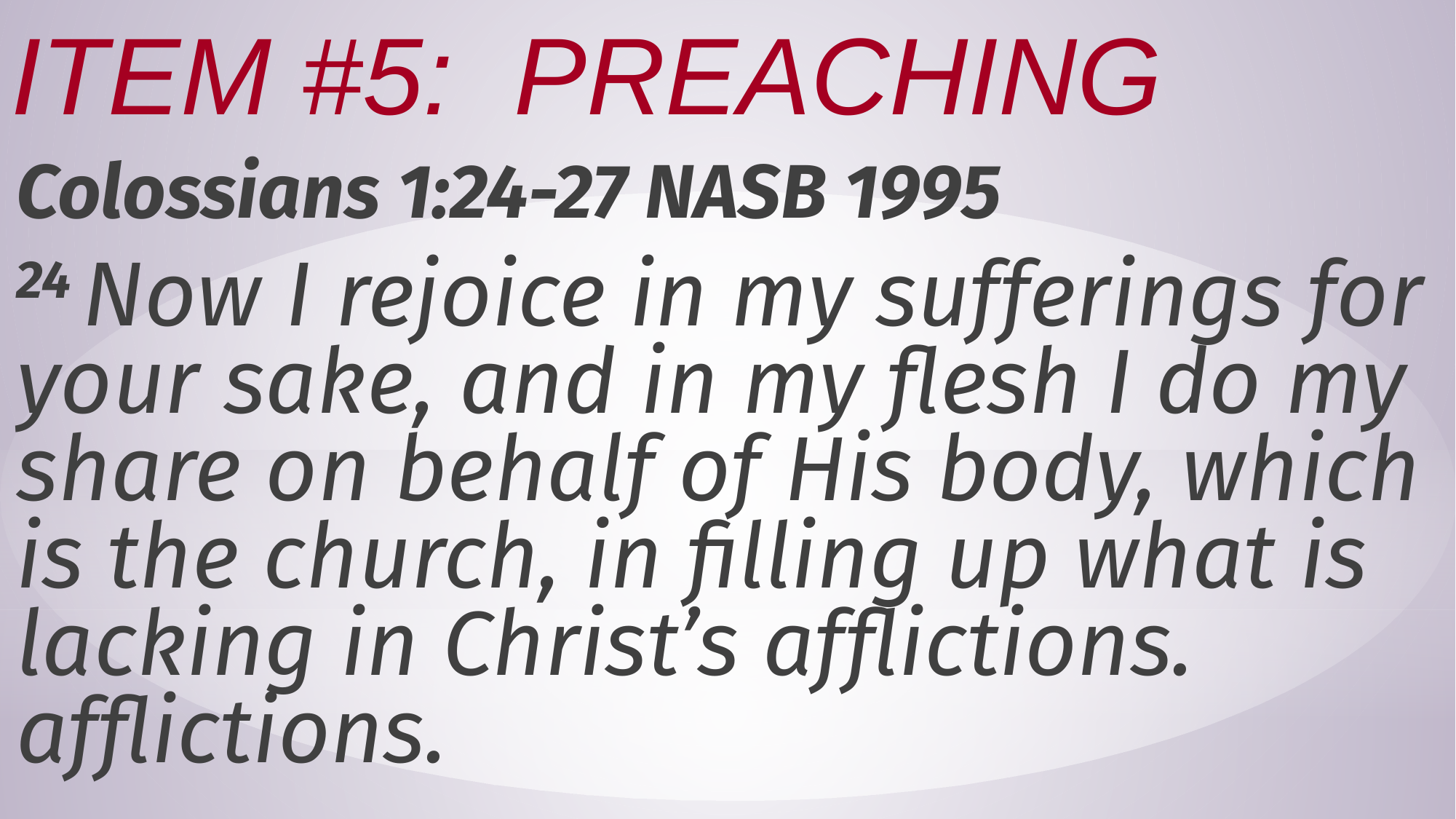

# Item #5:  Preaching
Colossians 1:24-27 NASB 1995
24 Now I rejoice in my sufferings for your sake, and in my flesh I do my share on behalf of His body, which is the church, in filling up what is lacking in Christ’s afflictions. afflictions.